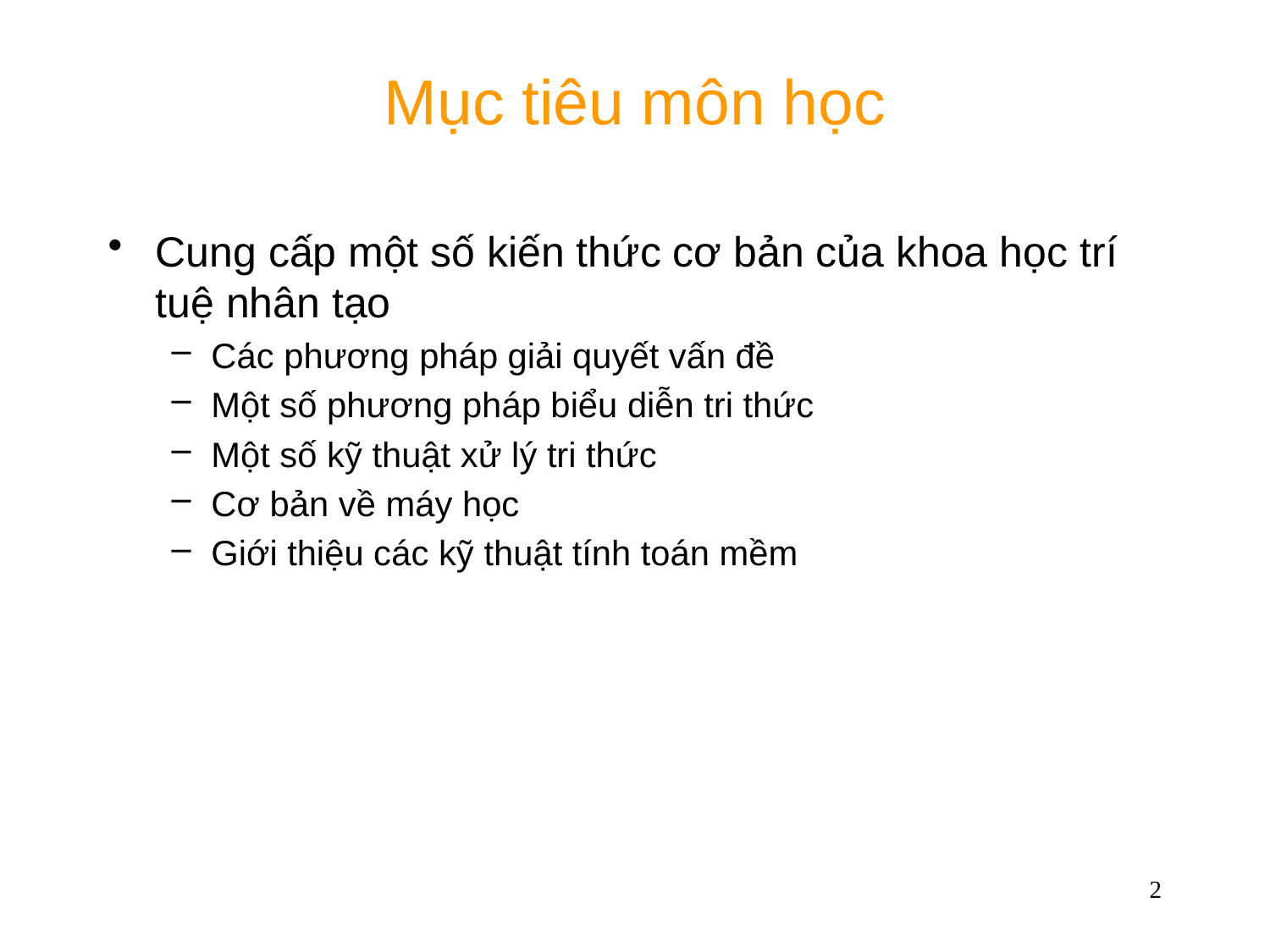

# Mục tiêu môn học
Cung cấp một số kiến thức cơ bản của khoa học trí tuệ nhân tạo
Các phương pháp giải quyết vấn đề
Một số phương pháp biểu diễn tri thức
Một số kỹ thuật xử lý tri thức
Cơ bản về máy học
Giới thiệu các kỹ thuật tính toán mềm
2